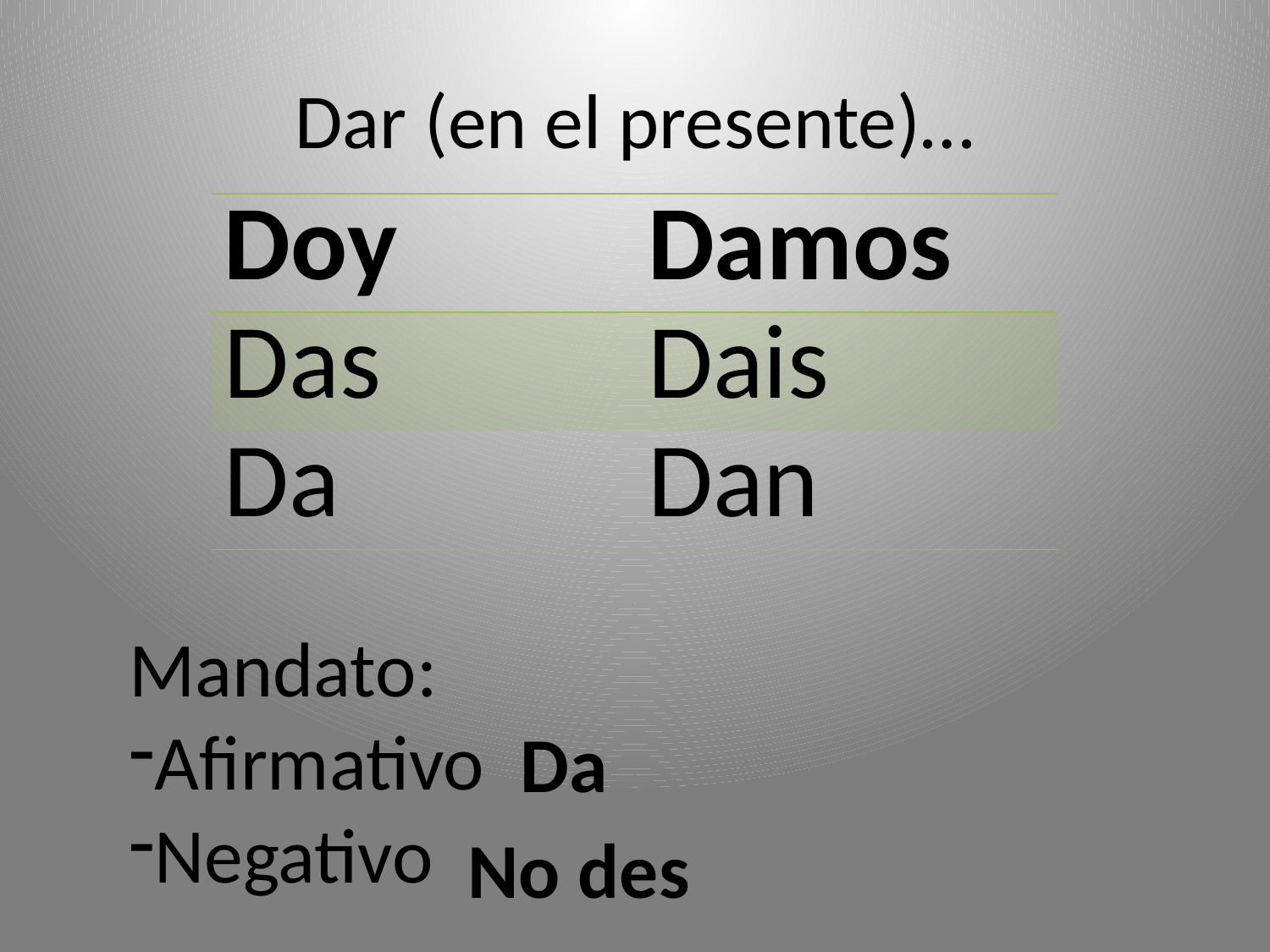

# Dar (en el presente)…
| Doy | Damos |
| --- | --- |
| Das | Dais |
| Da | Dan |
Mandato:
Afirmativo
Negativo
Da
No des